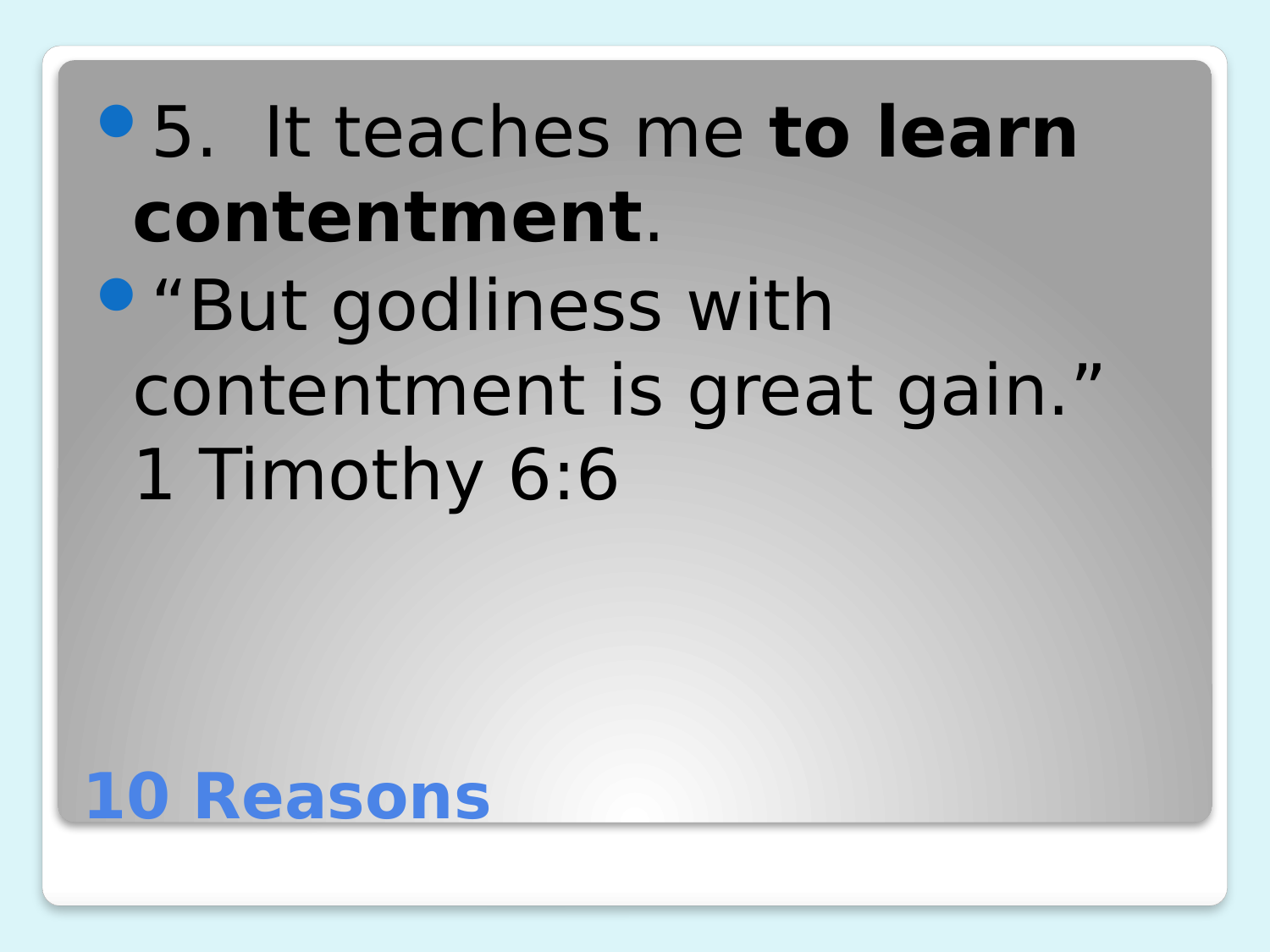

5.  It teaches me to learn contentment.
“But godliness with contentment is great gain.”   1 Timothy 6:6
# 10 Reasons